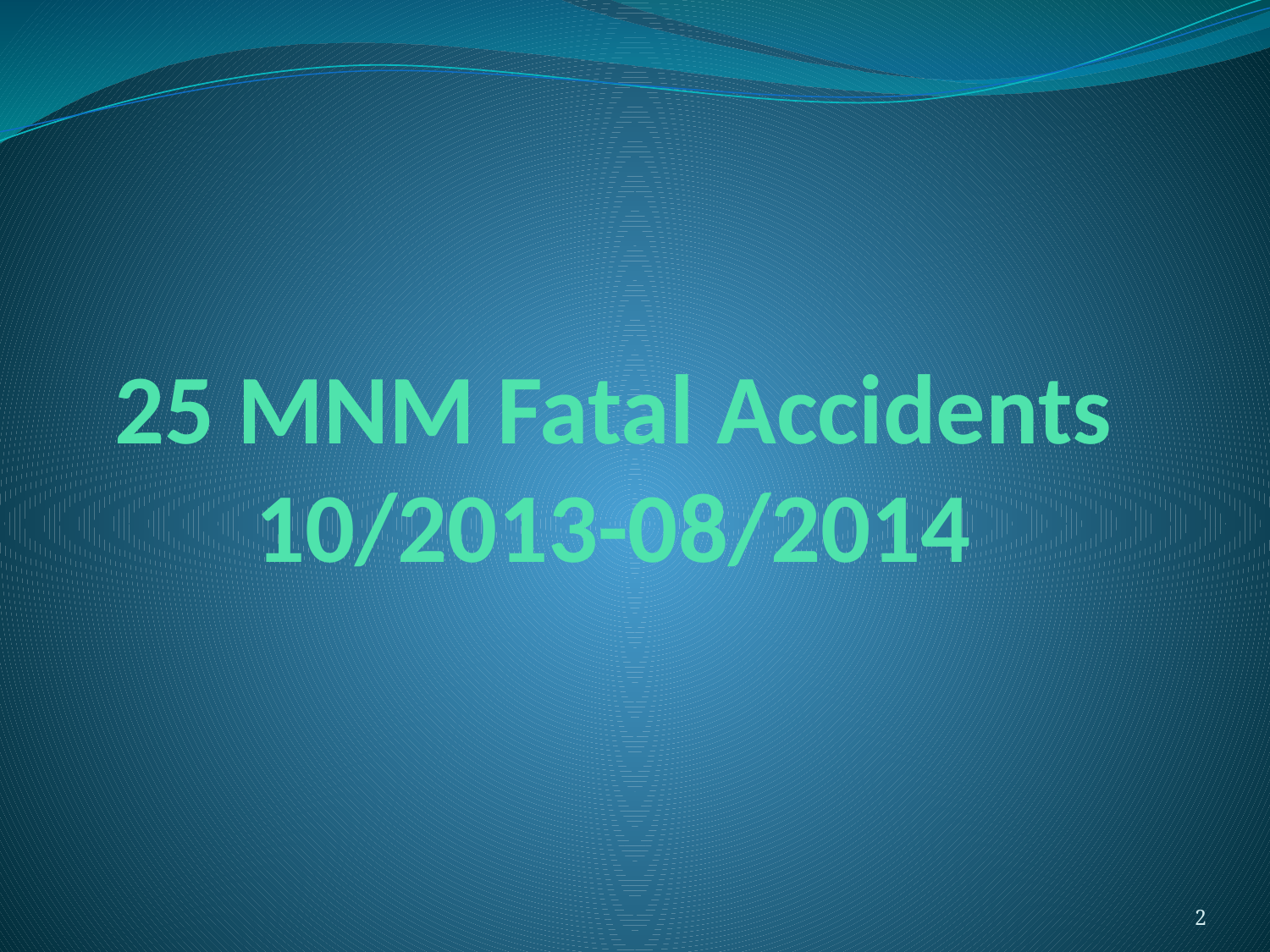

# 25 MNM Fatal Accidents 10/2013-08/2014
2